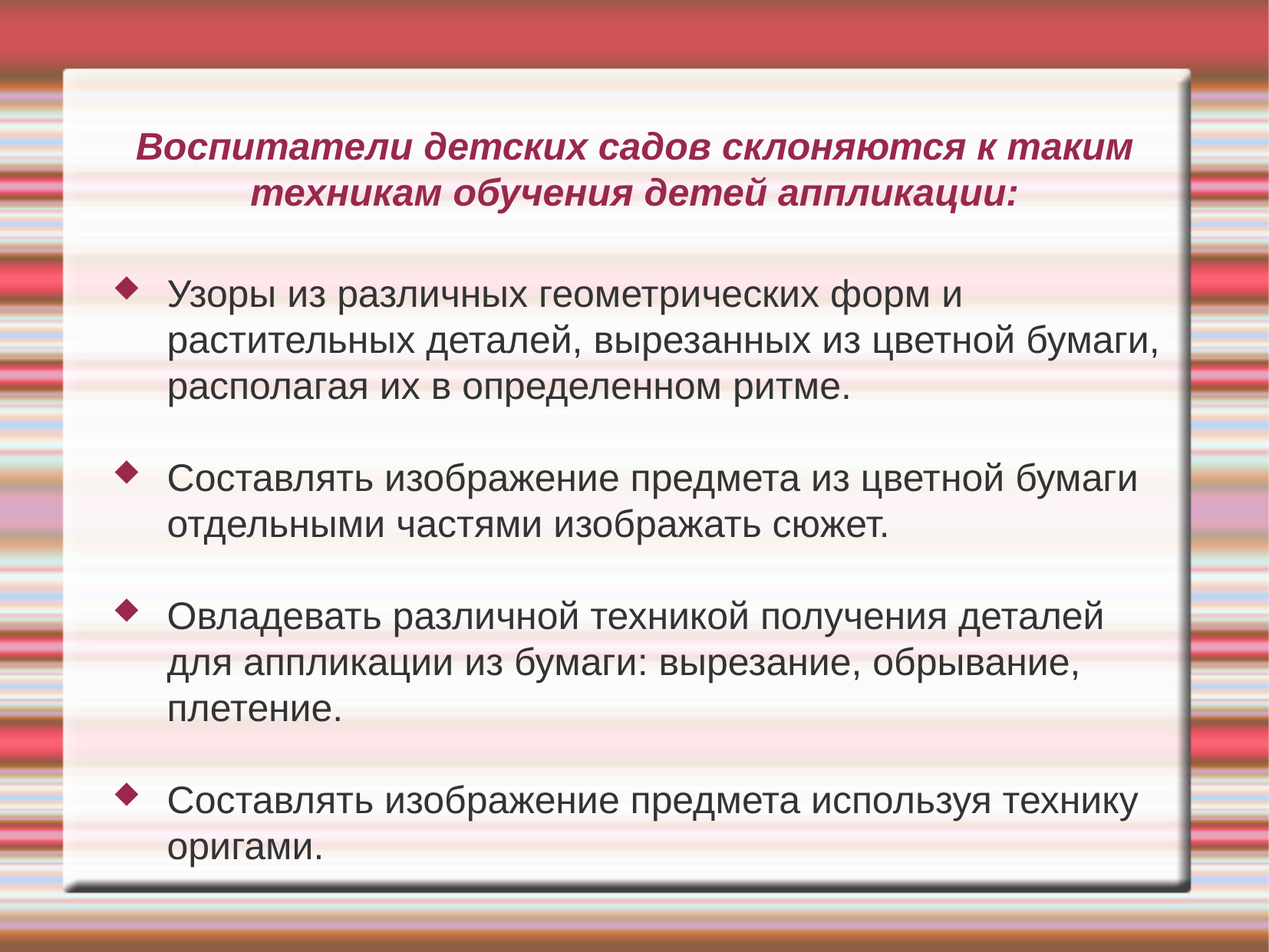

Воспитатели детских садов склоняются к таким техникам обучения детей аппликации:
Узоры из различных геометрических форм и растительных деталей, вырезанных из цветной бумаги, располагая их в определенном ритме.

Составлять изображение предмета из цветной бумаги отдельными частями изображать сюжет.

Овладевать различной техникой получения деталей для аппликации из бумаги: вырезание, обрывание, плетение.

Составлять изображение предмета используя технику оригами.